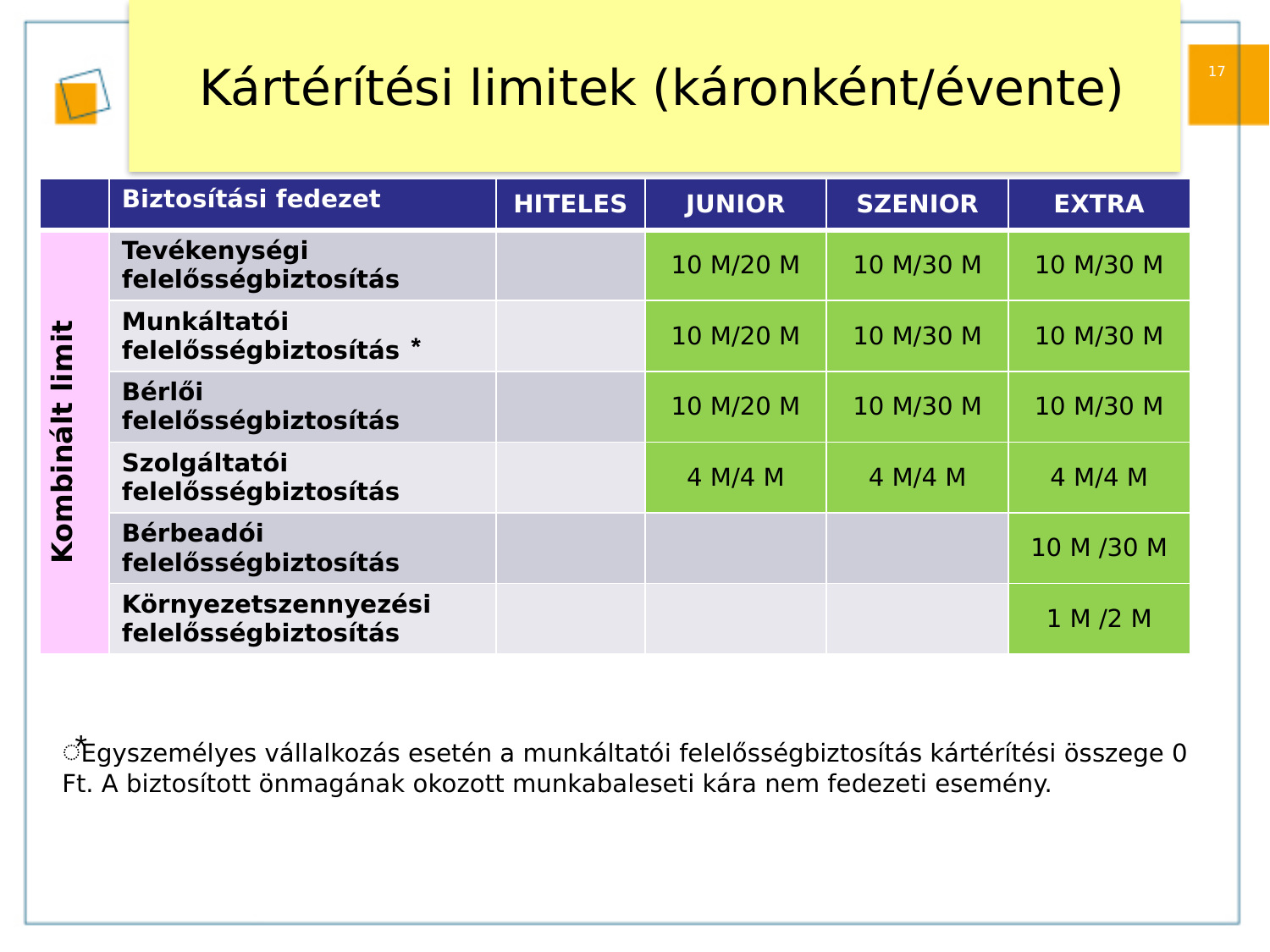

# Kártérítési limitek (káronként/évente)
17
|  | Biztosítási fedezet | HITELES | JUNIOR | SZENIOR | EXTRA |
| --- | --- | --- | --- | --- | --- |
| Kombinált limit | Tevékenységi felelősségbiztosítás |  | 10 M/20 M | 10 M/30 M | 10 M/30 M |
|  | Munkáltatói felelősségbiztosítás ⃰ |  | 10 M/20 M | 10 M/30 M | 10 M/30 M |
|  | Bérlői felelősségbiztosítás |  | 10 M/20 M | 10 M/30 M | 10 M/30 M |
|  | Szolgáltatói felelősségbiztosítás |  | 4 M/4 M | 4 M/4 M | 4 M/4 M |
|  | Bérbeadói felelősségbiztosítás |  |  |  | 10 M /30 M |
|  | Környezetszennyezési felelősségbiztosítás |  |  |  | 1 M /2 M |
⃰Egyszemélyes vállalkozás esetén a munkáltatói felelősségbiztosítás kártérítési összege 0 Ft. A biztosított önmagának okozott munkabaleseti kára nem fedezeti esemény.